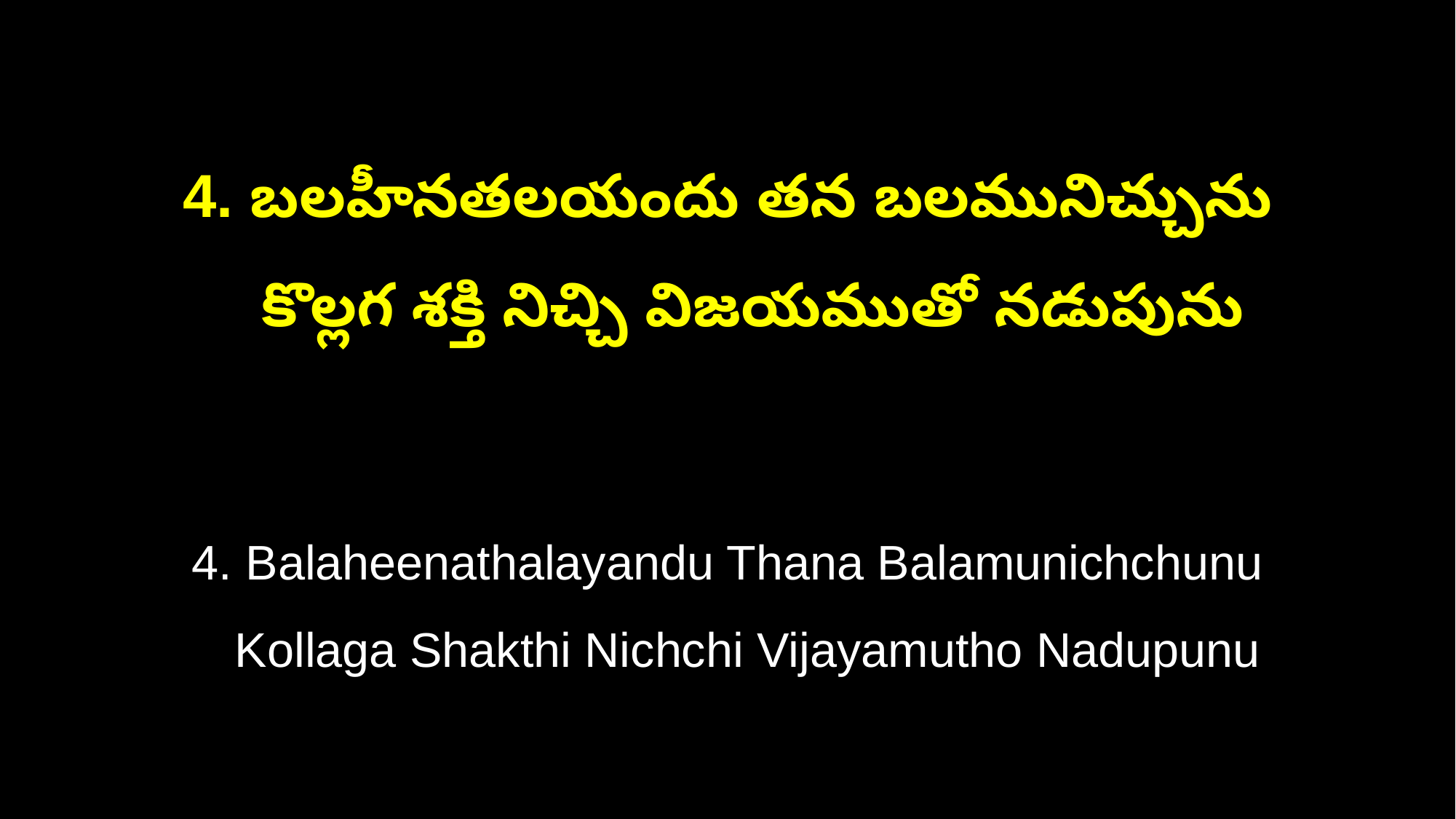

4. బలహీనతలయందు తన బలమునిచ్చును
   కొల్లగ శక్తి నిచ్చి విజయముతో నడుపును
4. Balaheenathalayandu Thana Balamunichchunu
   Kollaga Shakthi Nichchi Vijayamutho Nadupunu